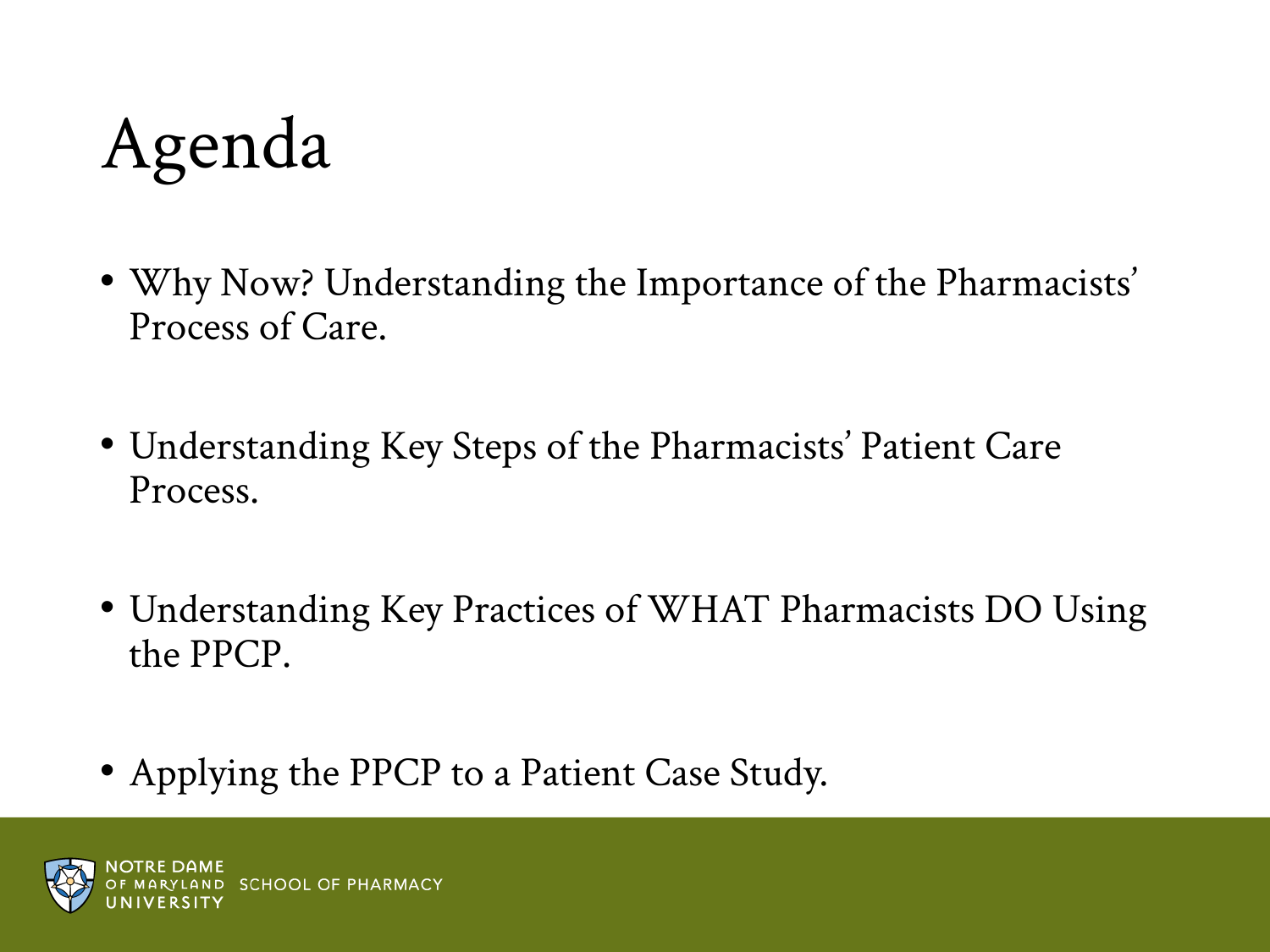

# Agenda
Why Now? Understanding the Importance of the Pharmacists’ Process of Care.

Understanding Key Steps of the Pharmacists’ Patient Care Process.

Understanding Key Practices of WHAT Pharmacists DO Using the PPCP.

Applying the PPCP to a Patient Case Study.